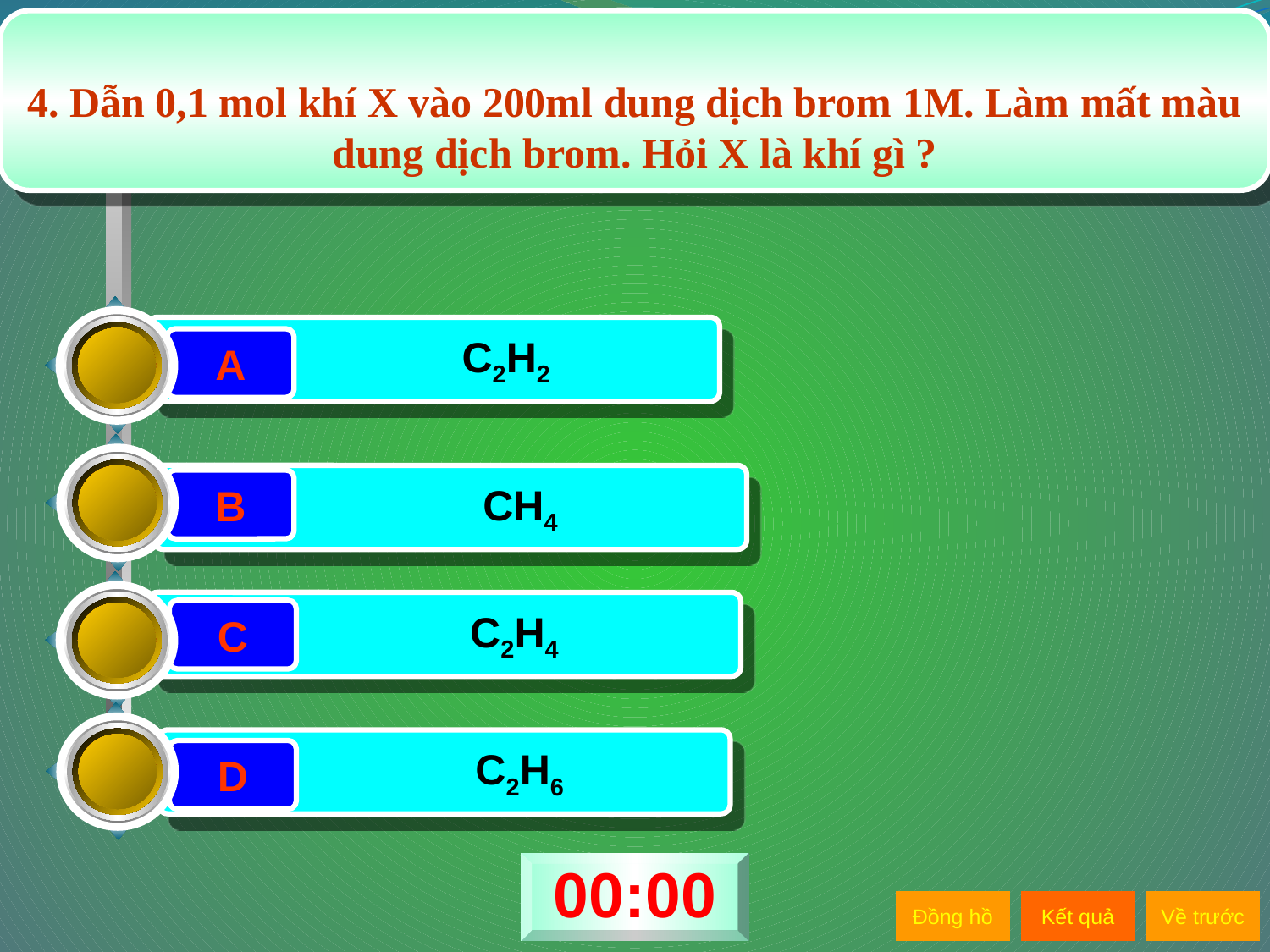

4. Dẫn 0,1 mol khí X vào 200ml dung dịch brom 1M. Làm mất màu dung dịch brom. Hỏi X là khí gì ?

               C2H2
A

CH4
B

C2H4
C

 C2H6
D
00:20
00:19
00:18
00:17
00:16
00:15
00:14
00:13
00:12
00:11
00:10
00:09
00:08
00:07
00:06
00:05
00:04
00:03
00:02
00:01
00:00
Đồng hồ
Kết quả
Về trước